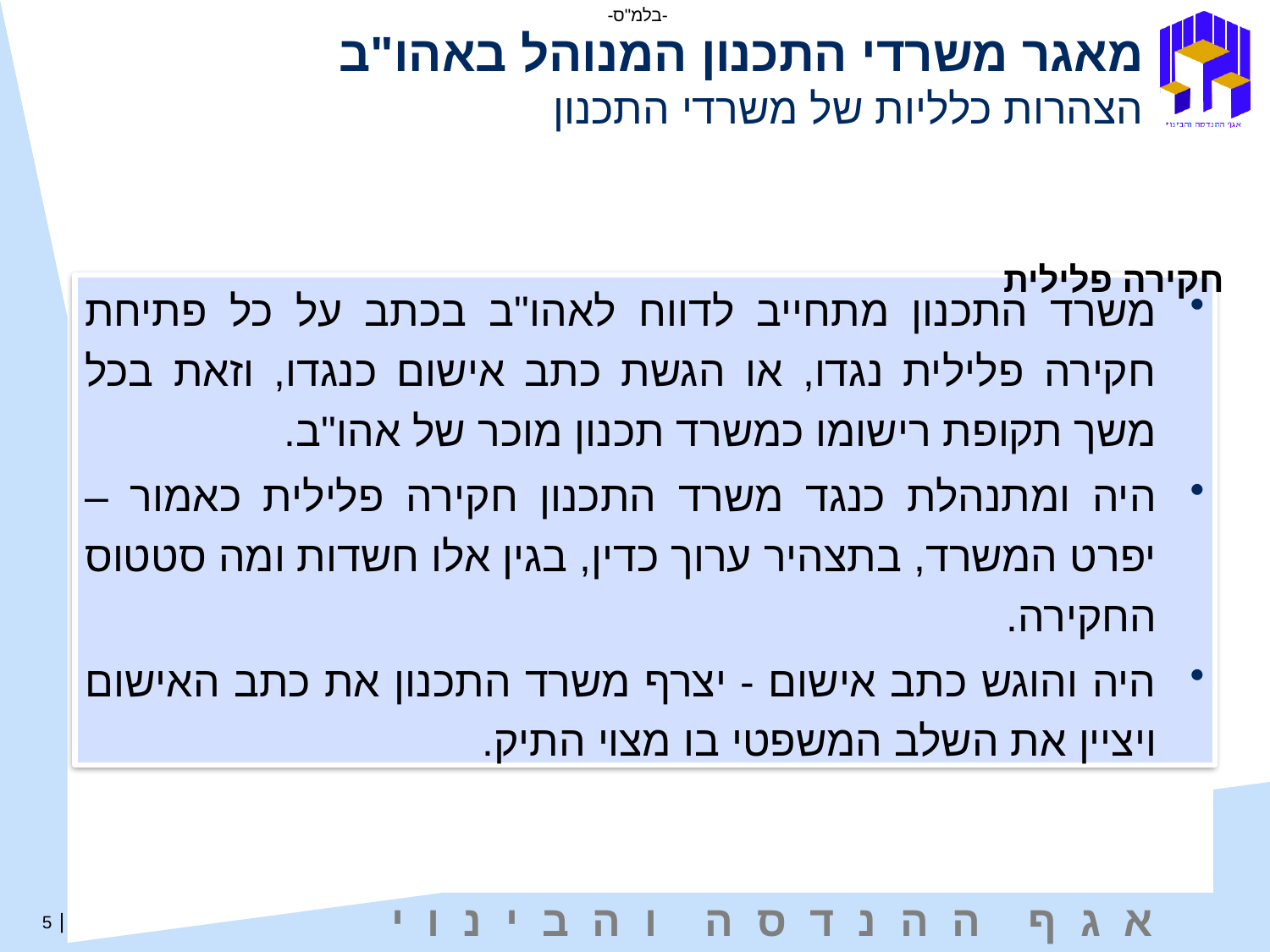

מאגר משרדי התכנון המנוהל באהו"ב
הצהרות כלליות של משרדי התכנון

חקירה פלילית
משרד התכנון מתחייב לדווח לאהו"ב בכתב על כל פתיחת חקירה פלילית נגדו, או הגשת כתב אישום כנגדו, וזאת בכל משך תקופת רישומו כמשרד תכנון מוכר של אהו"ב.
היה ומתנהלת כנגד משרד התכנון חקירה פלילית כאמור – יפרט המשרד, בתצהיר ערוך כדין, בגין אלו חשדות ומה סטטוס החקירה.
היה והוגש כתב אישום - יצרף משרד התכנון את כתב האישום ויציין את השלב המשפטי בו מצוי התיק.
5